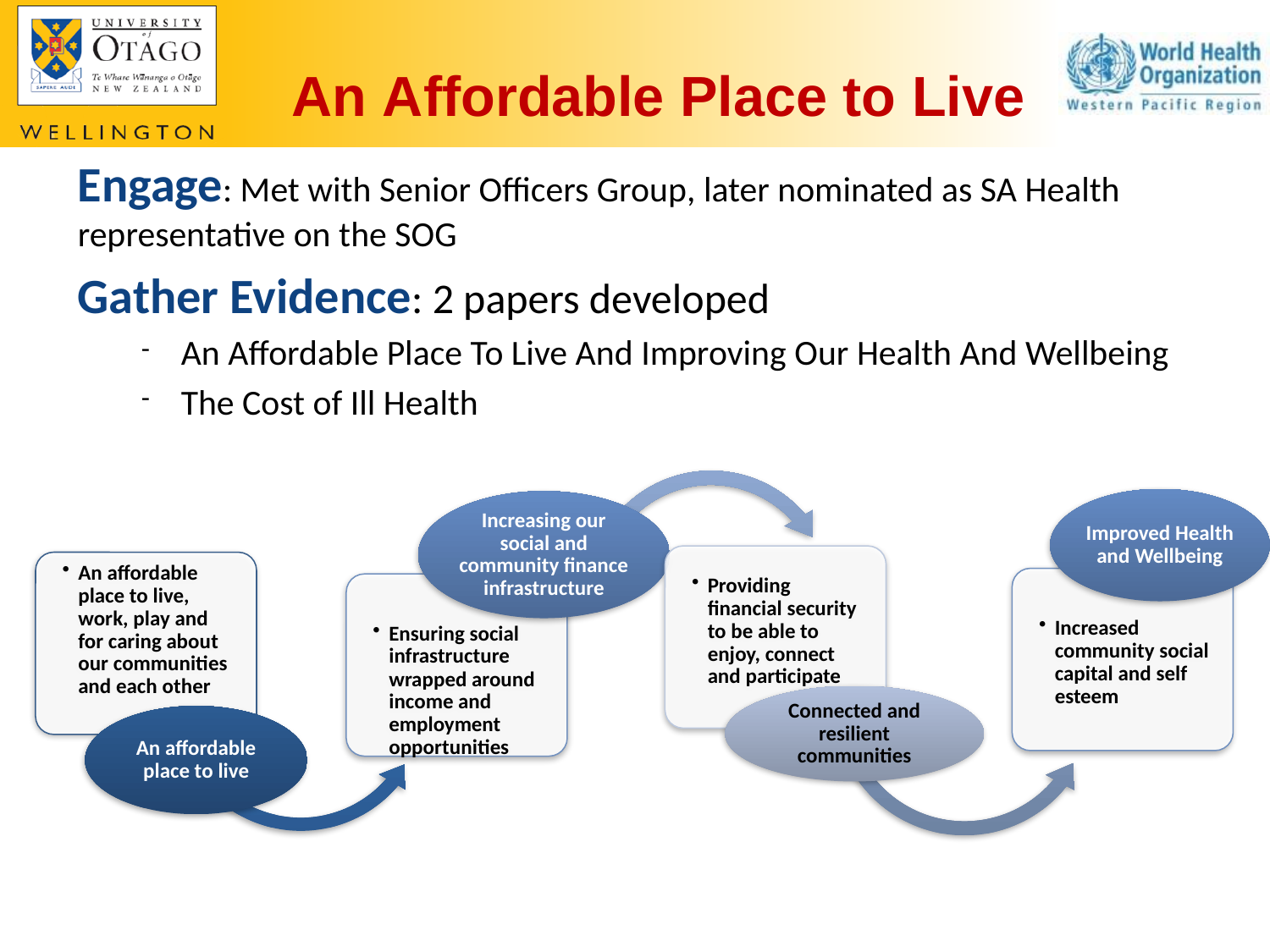

# An Affordable Place to Live
Engage: Met with Senior Officers Group, later nominated as SA Health representative on the SOG
Gather Evidence: 2 papers developed
An Affordable Place To Live And Improving Our Health And Wellbeing
The Cost of Ill Health
An affordable place to live, work, play and for caring about our communities and each other
An affordable place to live
Ensuring social infrastructure wrapped around income and employment opportunities

Increasing our social and community finance infrastructure

Providing financial security to be able to enjoy, connect and participate
Connected and resilient communities
Increased community social capital and self esteem
Improved Health and Wellbeing